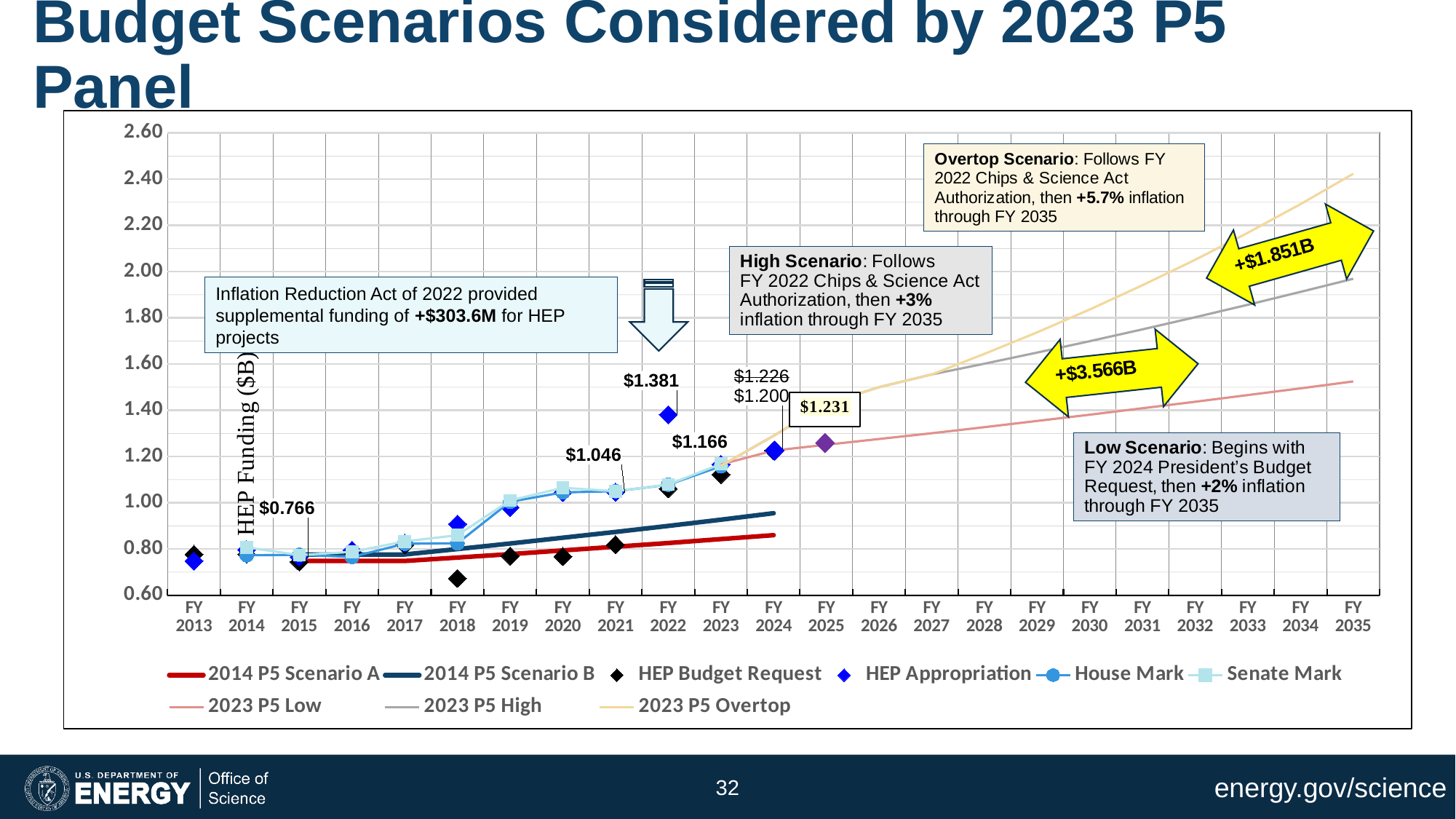

# Budget Scenarios Considered by 2023 P5 Panel

[unsupported chart]

Inflation Reduction Act of 2022 provided supplemental funding of +$303.6M for HEP projects

32